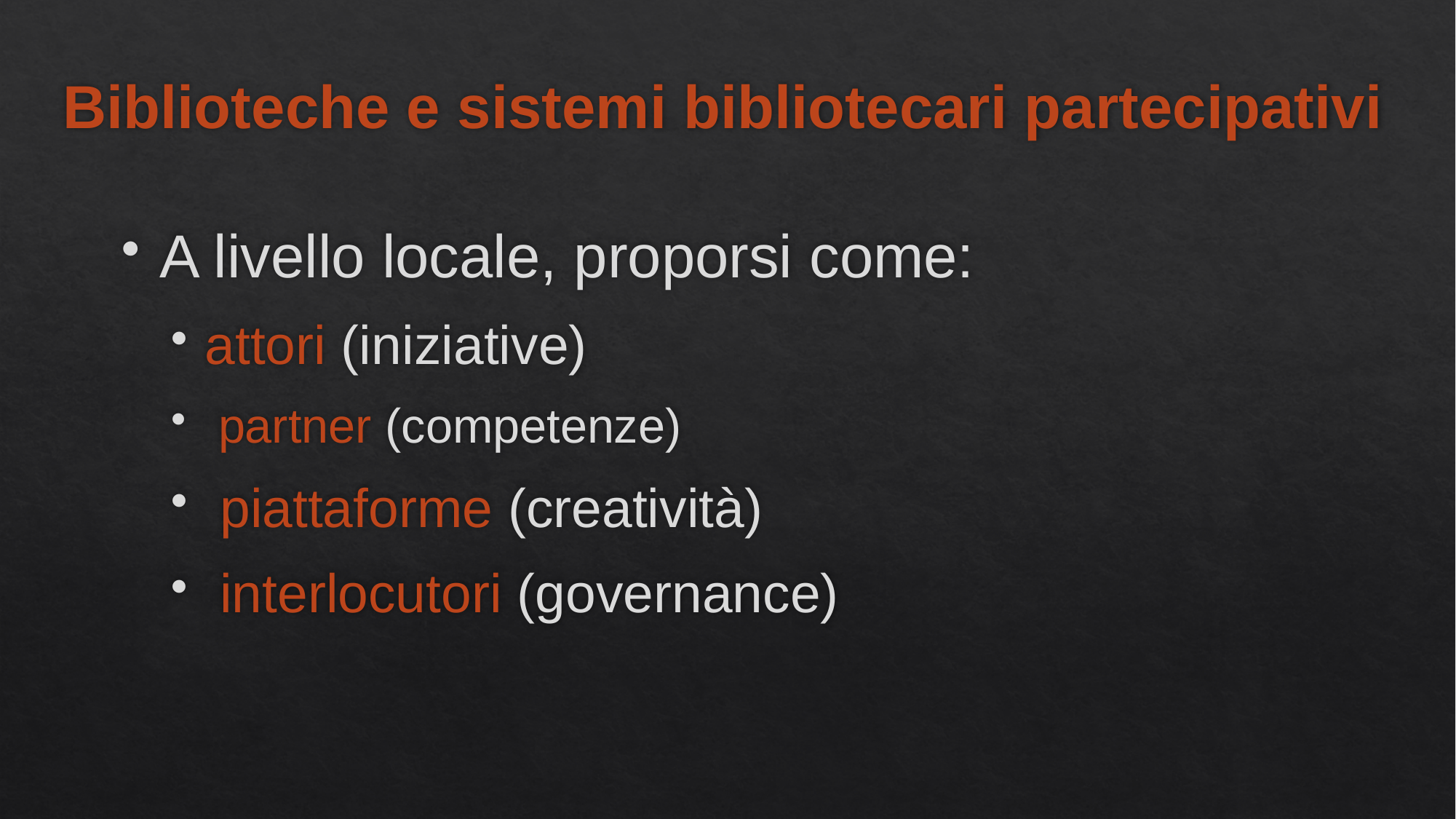

# Biblioteche e sistemi bibliotecari partecipativi
A livello locale, proporsi come:
attori (iniziative)
 partner (competenze)
 piattaforme (creatività)
 interlocutori (governance)